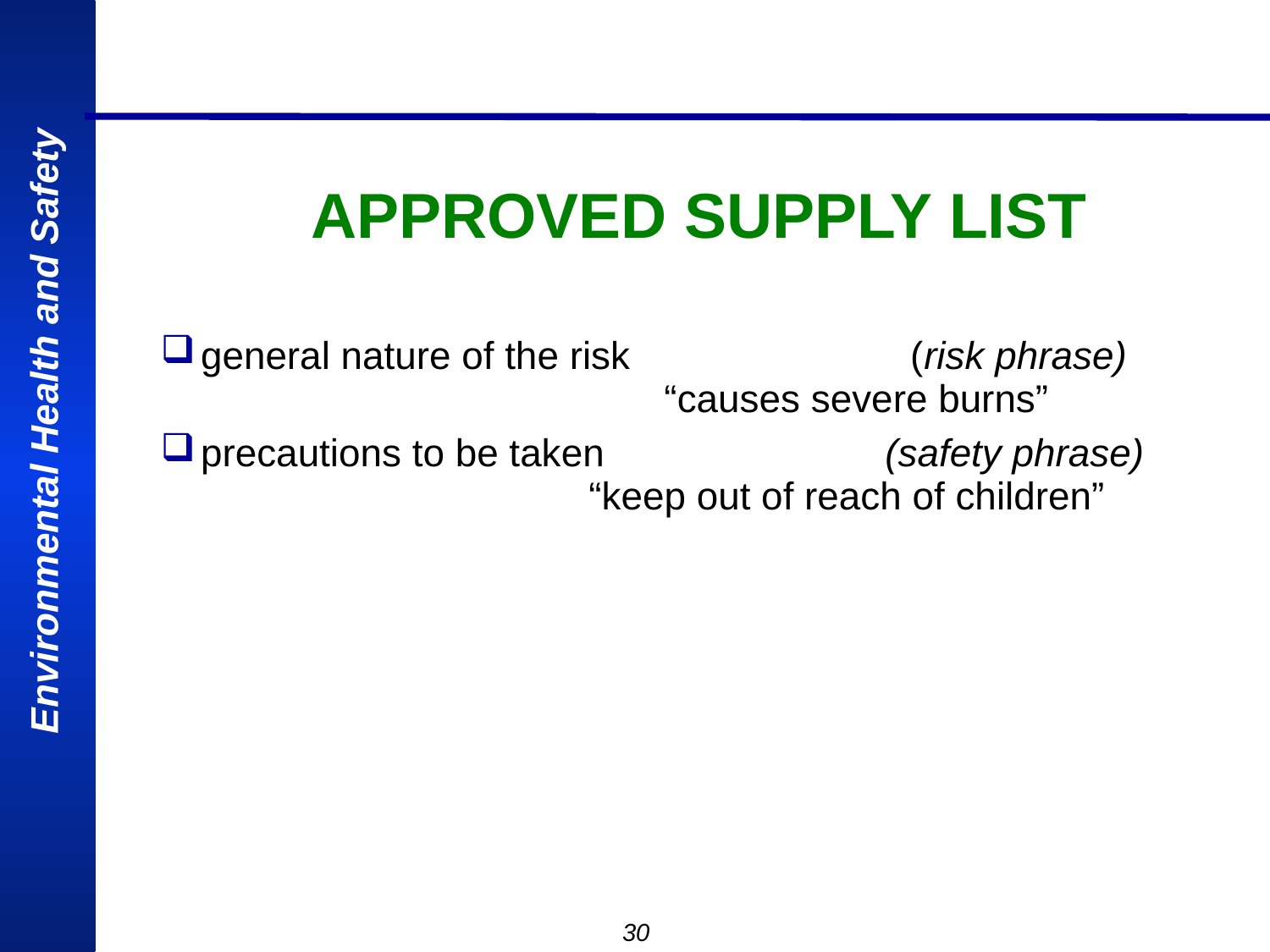

# APPROVED SUPPLY LIST
general nature of the risk                          (risk phrase)                                                 “causes severe burns”
precautions to be taken                          (safety phrase)                                        “keep out of reach of children”